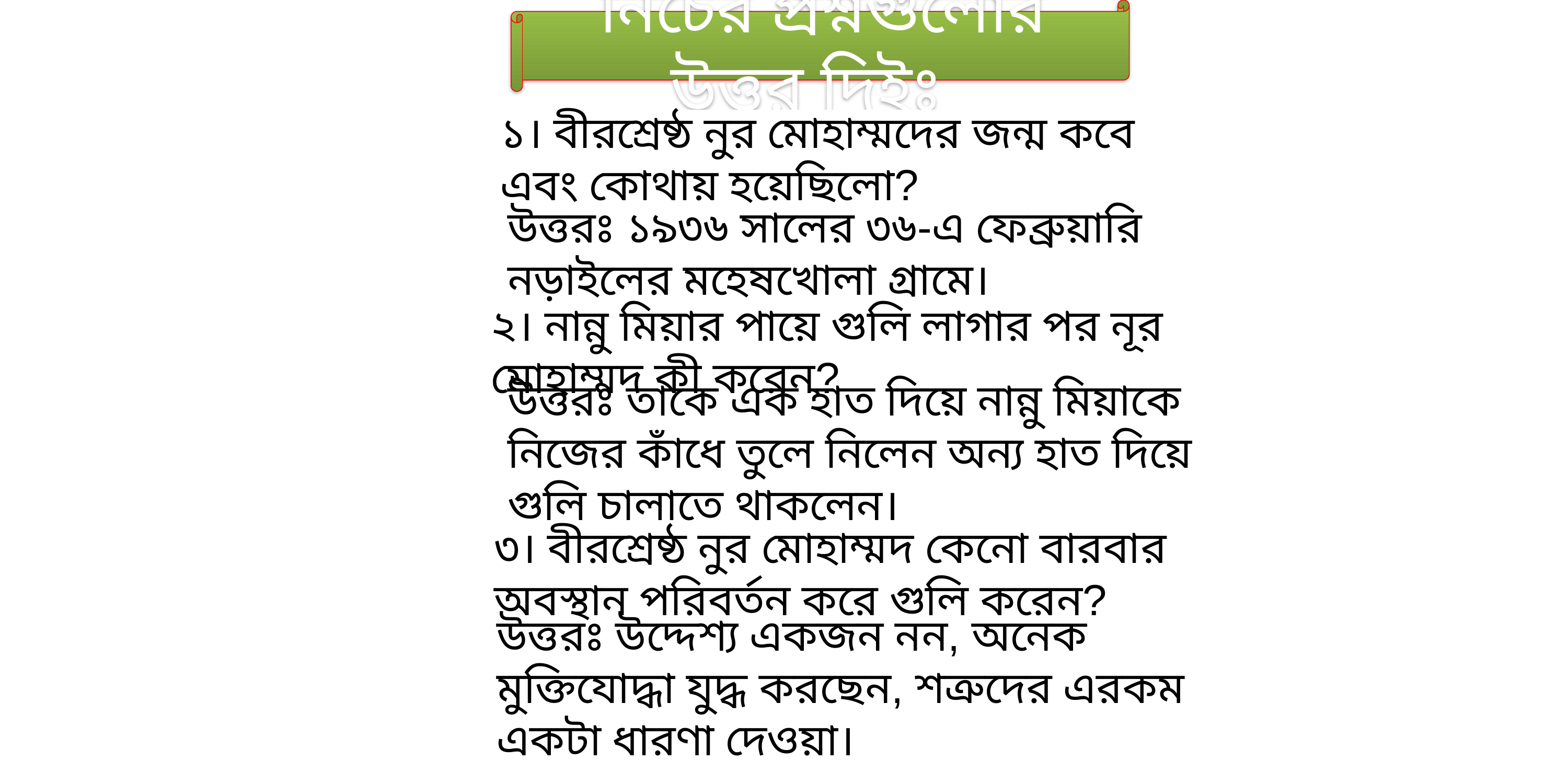

নিচের প্রশ্নগুলোর উত্তর দিইঃ
১। বীরশ্রেষ্ঠ নুর মোহাম্মদের জন্ম কবে এবং কোথায় হয়েছিলো?
উত্তরঃ ১৯৩৬ সালের ৩৬-এ ফেব্রুয়ারি নড়াইলের মহেষখোলা গ্রামে।
২। নান্নু মিয়ার পায়ে গুলি লাগার পর নূর মোহাম্মদ কী করেন?
উত্তরঃ তাকে এক হাত দিয়ে নান্নু মিয়াকে নিজের কাঁধে তুলে নিলেন অন্য হাত দিয়ে গুলি চালাতে থাকলেন।
৩। বীরশ্রেষ্ঠ নুর মোহাম্মদ কেনো বারবার অবস্থান পরিবর্তন করে গুলি করেন?
উত্তরঃ উদ্দেশ্য একজন নন, অনেক মুক্তিযোদ্ধা যুদ্ধ করছেন, শত্রুদের এরকম একটা ধারণা দেওয়া।